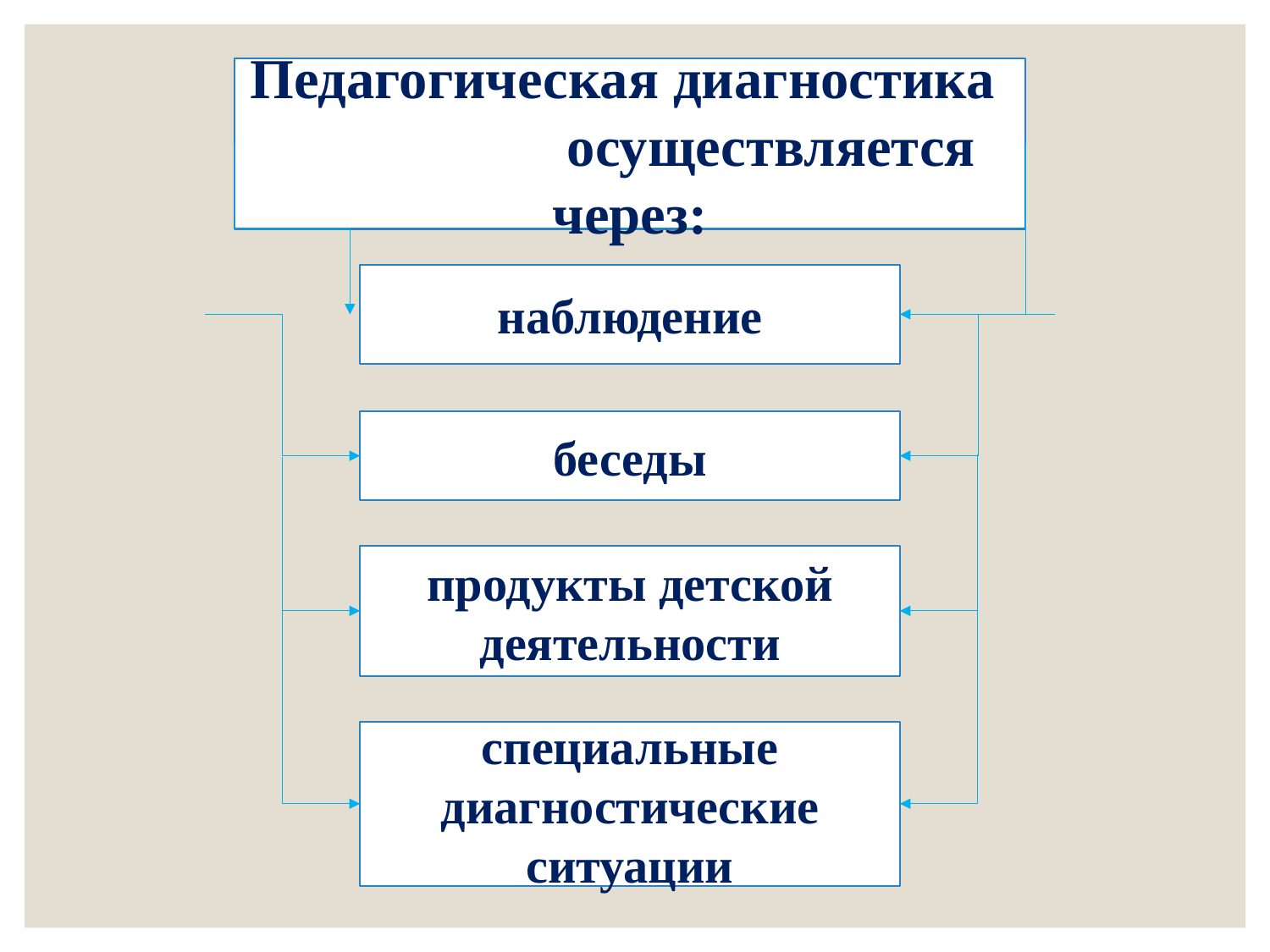

Педагогическая диагностика                      осуществляется через:
наблюдение
беседы
продукты детской деятельности
специальные диагностические ситуации